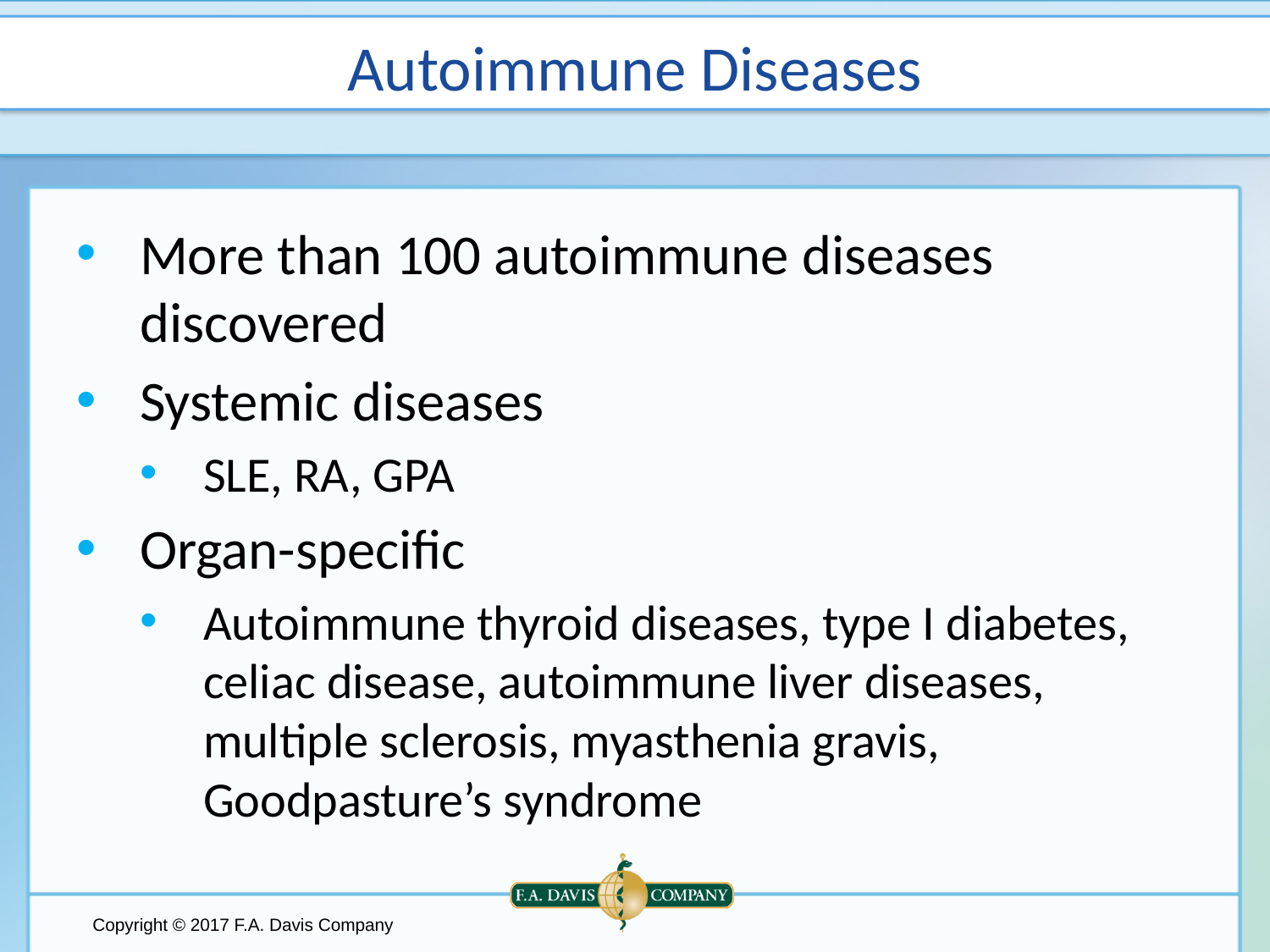

# Autoimmune Diseases
More than 100 autoimmune diseases discovered
Systemic diseases
SLE, RA, GPA
Organ-specific
Autoimmune thyroid diseases, type I diabetes, celiac disease, autoimmune liver diseases, multiple sclerosis, myasthenia gravis, Goodpasture’s syndrome